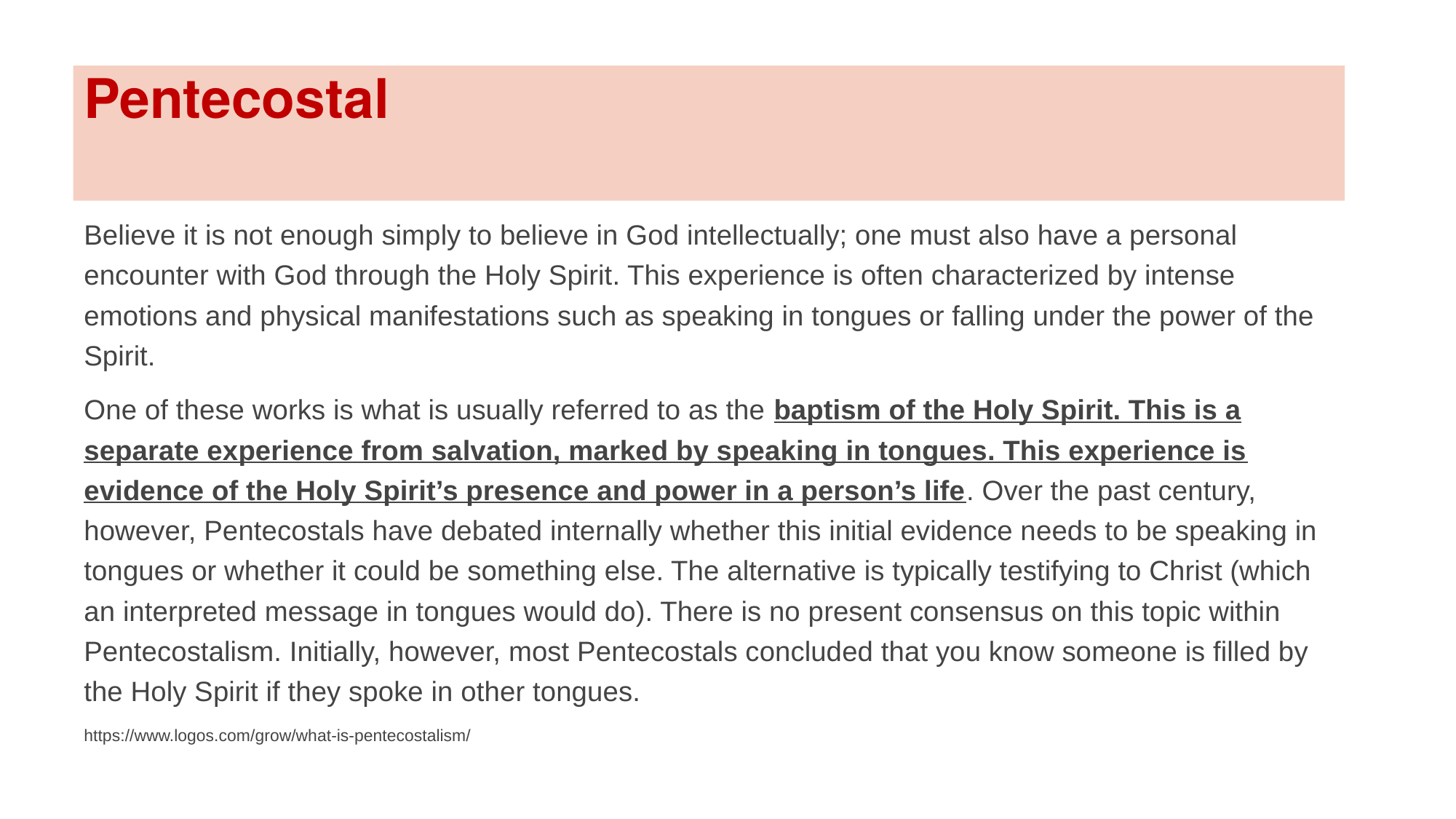

# Pentecostal
Believe it is not enough simply to believe in God intellectually; one must also have a personal encounter with God through the Holy Spirit. This experience is often characterized by intense emotions and physical manifestations such as speaking in tongues or falling under the power of the Spirit.
One of these works is what is usually referred to as the baptism of the Holy Spirit. This is a separate experience from salvation, marked by speaking in tongues. This experience is evidence of the Holy Spirit’s presence and power in a person’s life. Over the past century, however, Pentecostals have debated internally whether this initial evidence needs to be speaking in tongues or whether it could be something else. The alternative is typically testifying to Christ (which an interpreted message in tongues would do). There is no present consensus on this topic within Pentecostalism. Initially, however, most Pentecostals concluded that you know someone is filled by the Holy Spirit if they spoke in other tongues.
https://www.logos.com/grow/what-is-pentecostalism/